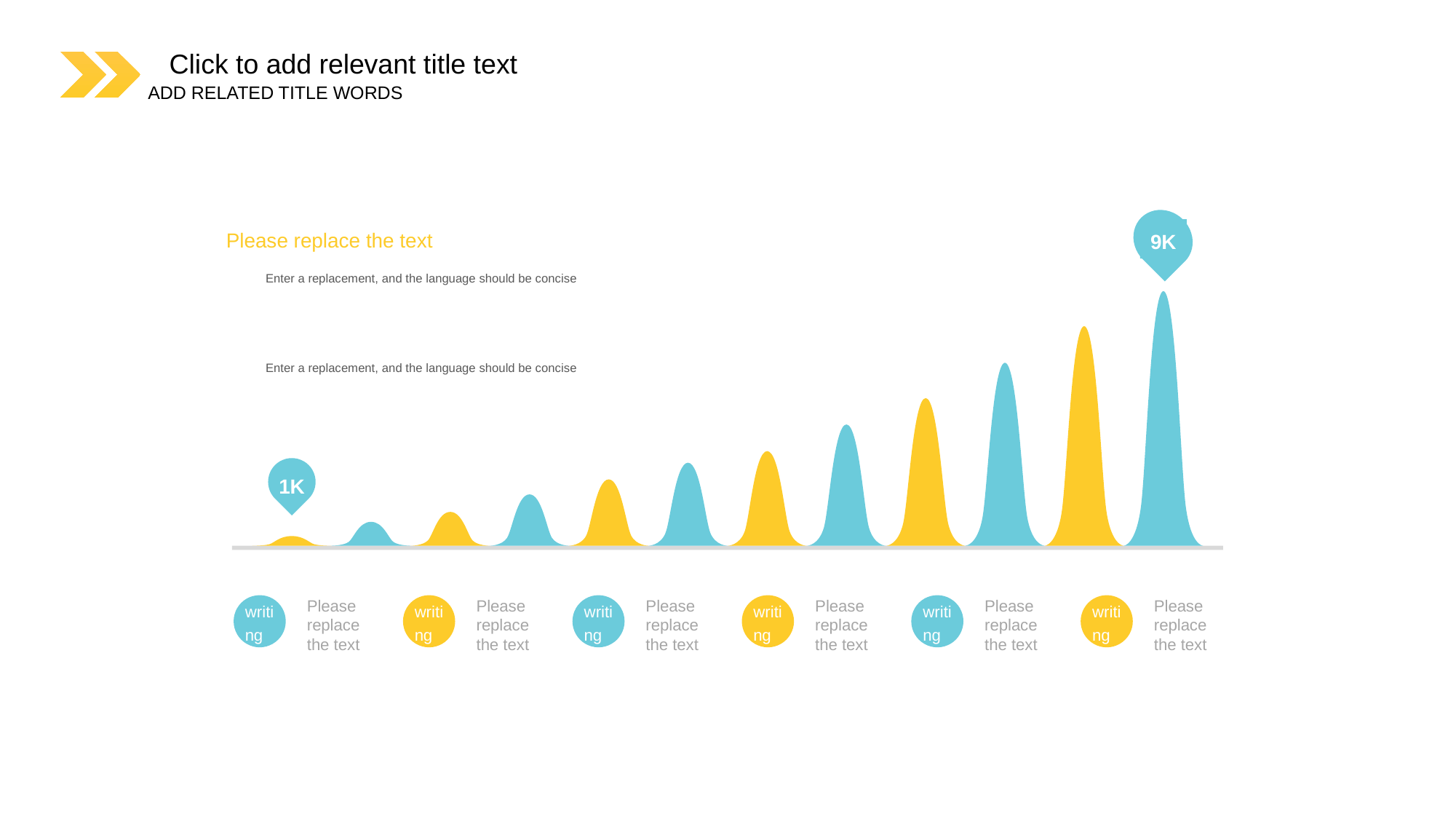

9K
Please replace the text
Enter a replacement, and the language should be concise

Enter a replacement, and the language should be concise

1K

writing
writing
writing
writing
writing
writing
Please replace the text
Please replace the text
Please replace the text
Please replace the text
Please replace the text
Please replace the text